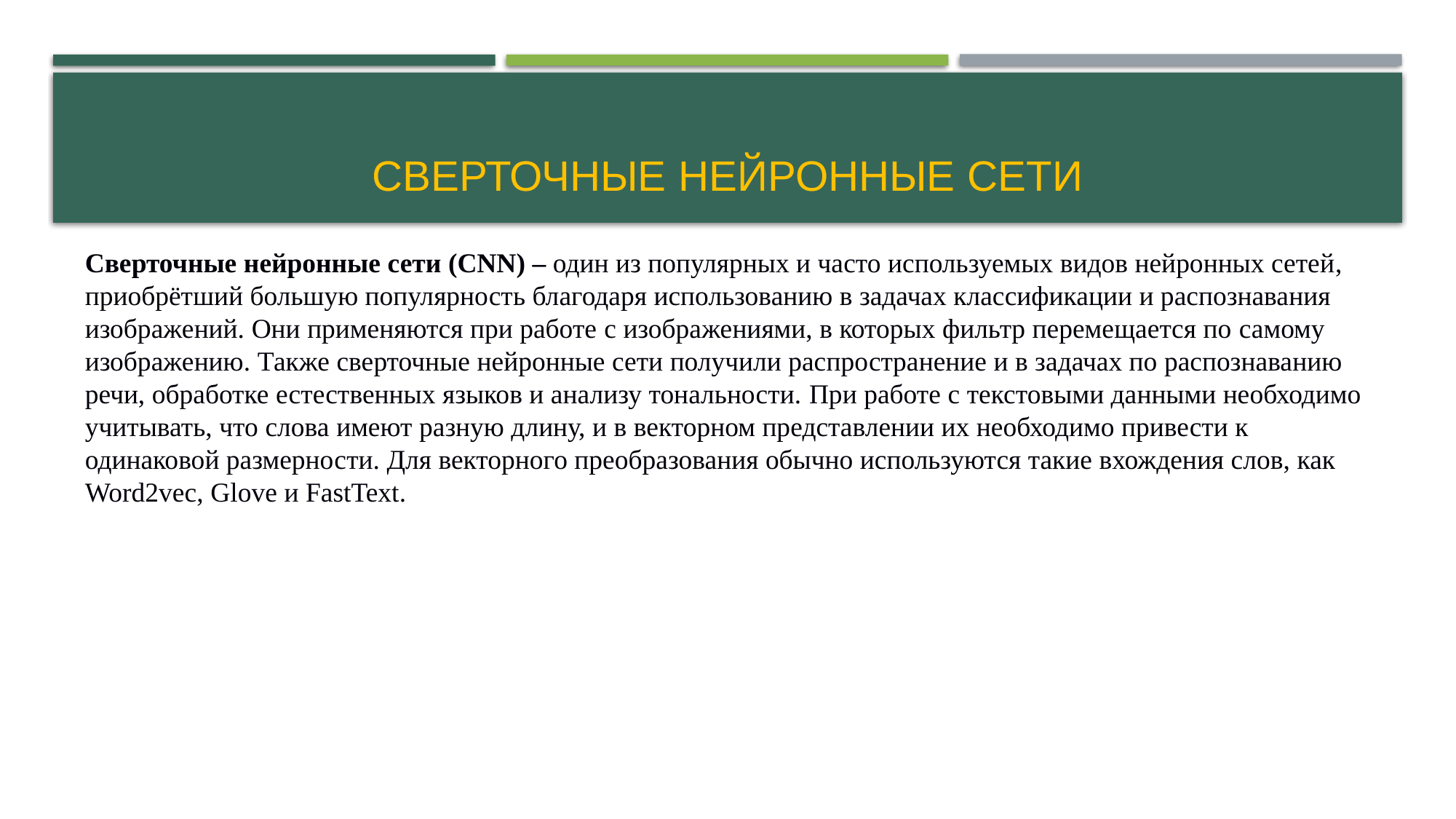

# сверточные нейронные сети

Сверточные нейронные сети (CNN) – один из популярных и часто используемых видов нейронных сетей, приобрётший большую популярность благодаря использованию в задачах классификации и распознавания изображений. Они применяются при работе с изображениями, в которых фильтр перемещается по самому изображению. Также сверточные нейронные сети получили распространение и в задачах по распознаванию речи, обработке естественных языков и анализу тональности. При работе с текстовыми данными необходимо учитывать, что слова имеют разную длину, и в векторном представлении их необходимо привести к одинаковой размерности. Для векторного преобразования обычно используются такие вхождения слов, как Word2vec, Glove и FastText.